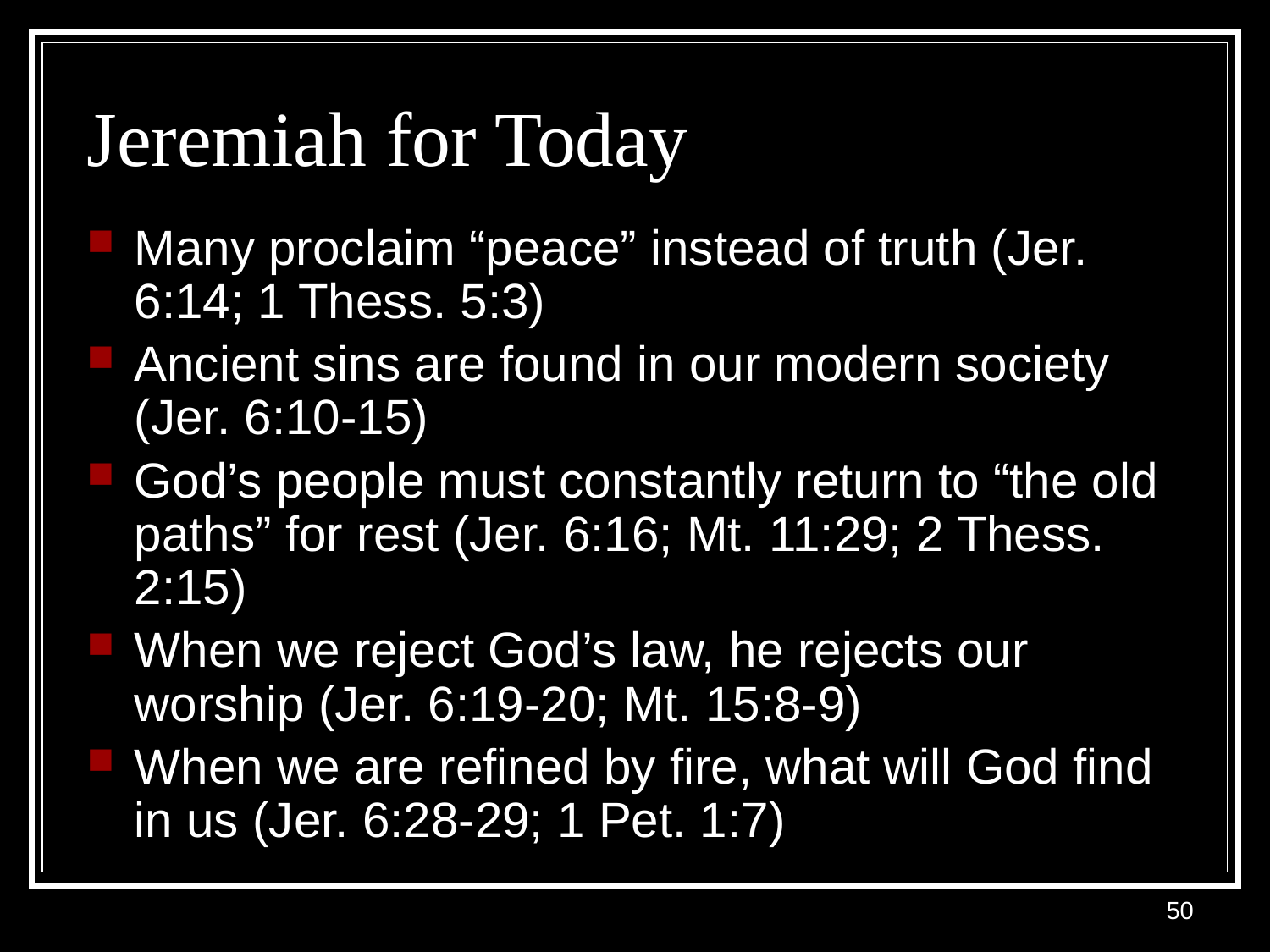

# Jeremiah for Today
Many proclaim “peace” instead of truth (Jer. 6:14; 1 Thess. 5:3)
Ancient sins are found in our modern society (Jer. 6:10-15)
God’s people must constantly return to “the old paths” for rest (Jer. 6:16; Mt. 11:29; 2 Thess. 2:15)
When we reject God’s law, he rejects our worship (Jer. 6:19-20; Mt. 15:8-9)
When we are refined by fire, what will God find in us (Jer. 6:28-29; 1 Pet. 1:7)

50